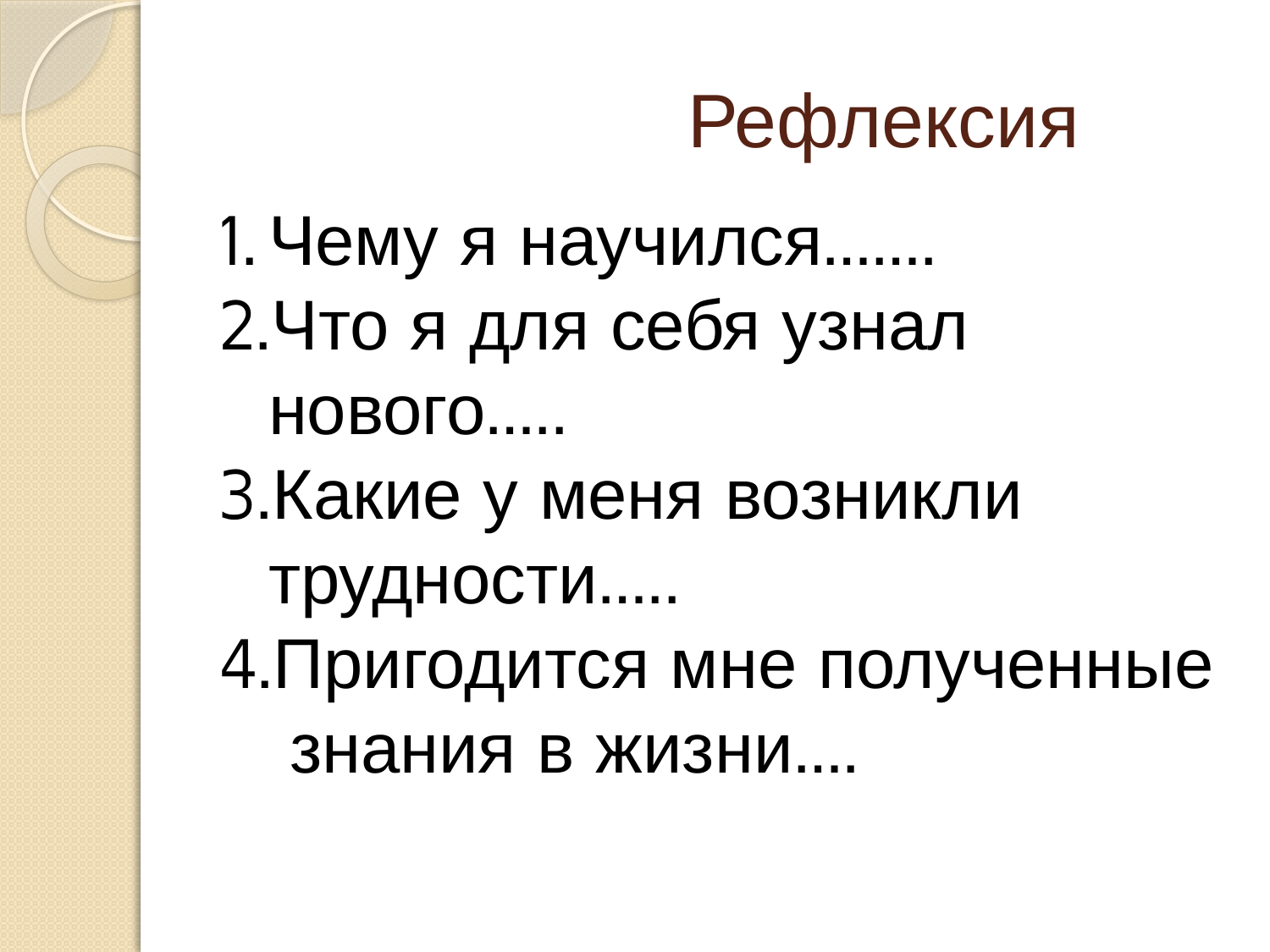

# Рефлексия
Чему я научился…….
Что я для себя узнал нового…..
Какие у меня возникли трудности…..
Пригодится мне полученные  знания в жизни….